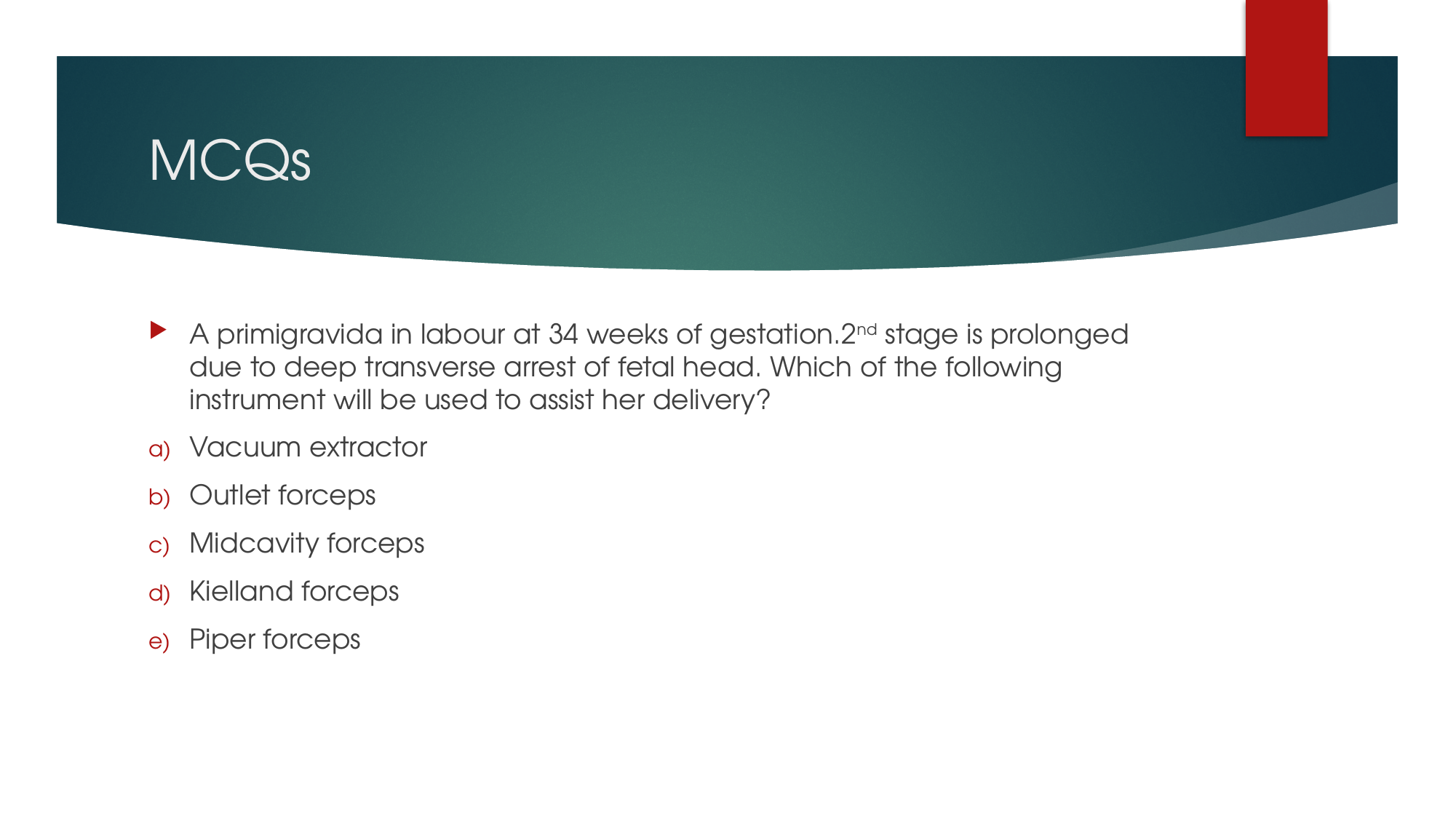

# MCQs
A primigravida in labour at 34 weeks of gestation.2nd stage is prolonged due to deep transverse arrest of fetal head. Which of the following instrument will be used to assist her delivery?
Vacuum extractor
Outlet forceps
Midcavity forceps
Kielland forceps
Piper forceps